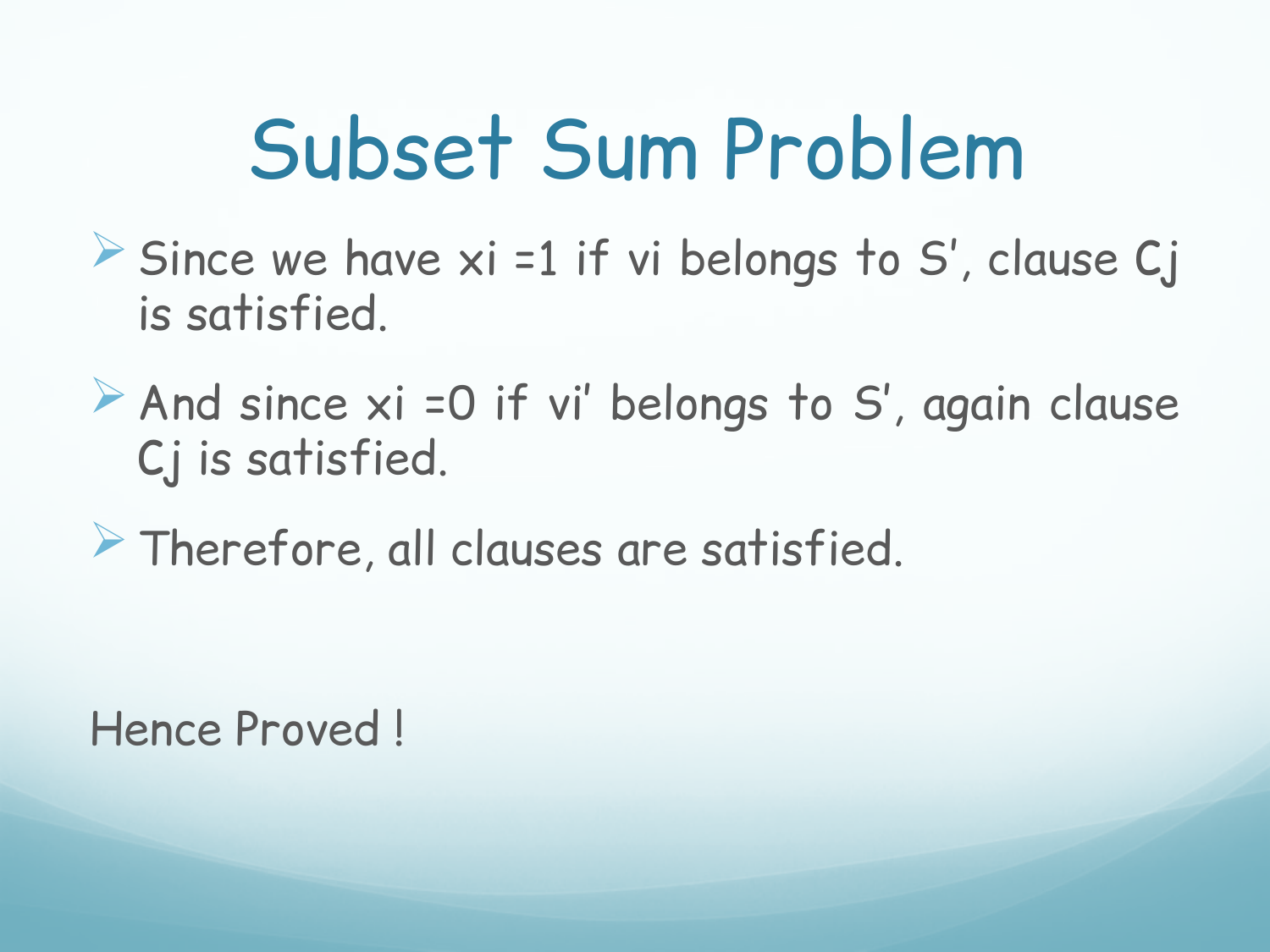

# Subset Sum Problem
Since we have xi =1 if vi belongs to S’, clause Cj is satisfied.
And since xi =0 if vi’ belongs to S’, again clause Cj is satisfied.
Therefore, all clauses are satisfied.

Hence Proved !